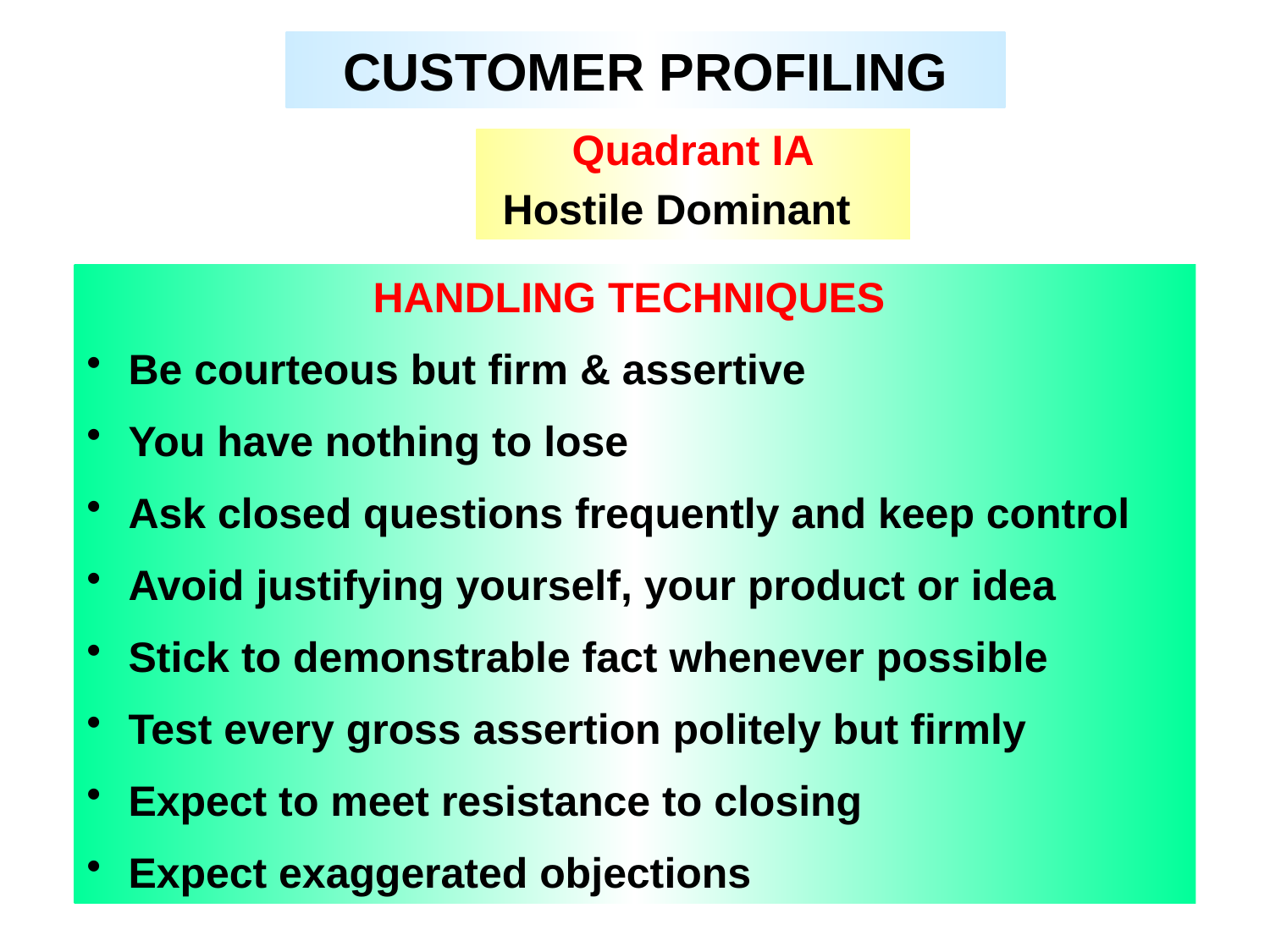

CUSTOMER PROFILING
Quadrant IA
Hostile Dominant
HANDLING TECHNIQUES
 Be courteous but firm & assertive
 You have nothing to lose
 Ask closed questions frequently and keep control
 Avoid justifying yourself, your product or idea
 Stick to demonstrable fact whenever possible
 Test every gross assertion politely but firmly
 Expect to meet resistance to closing
 Expect exaggerated objections